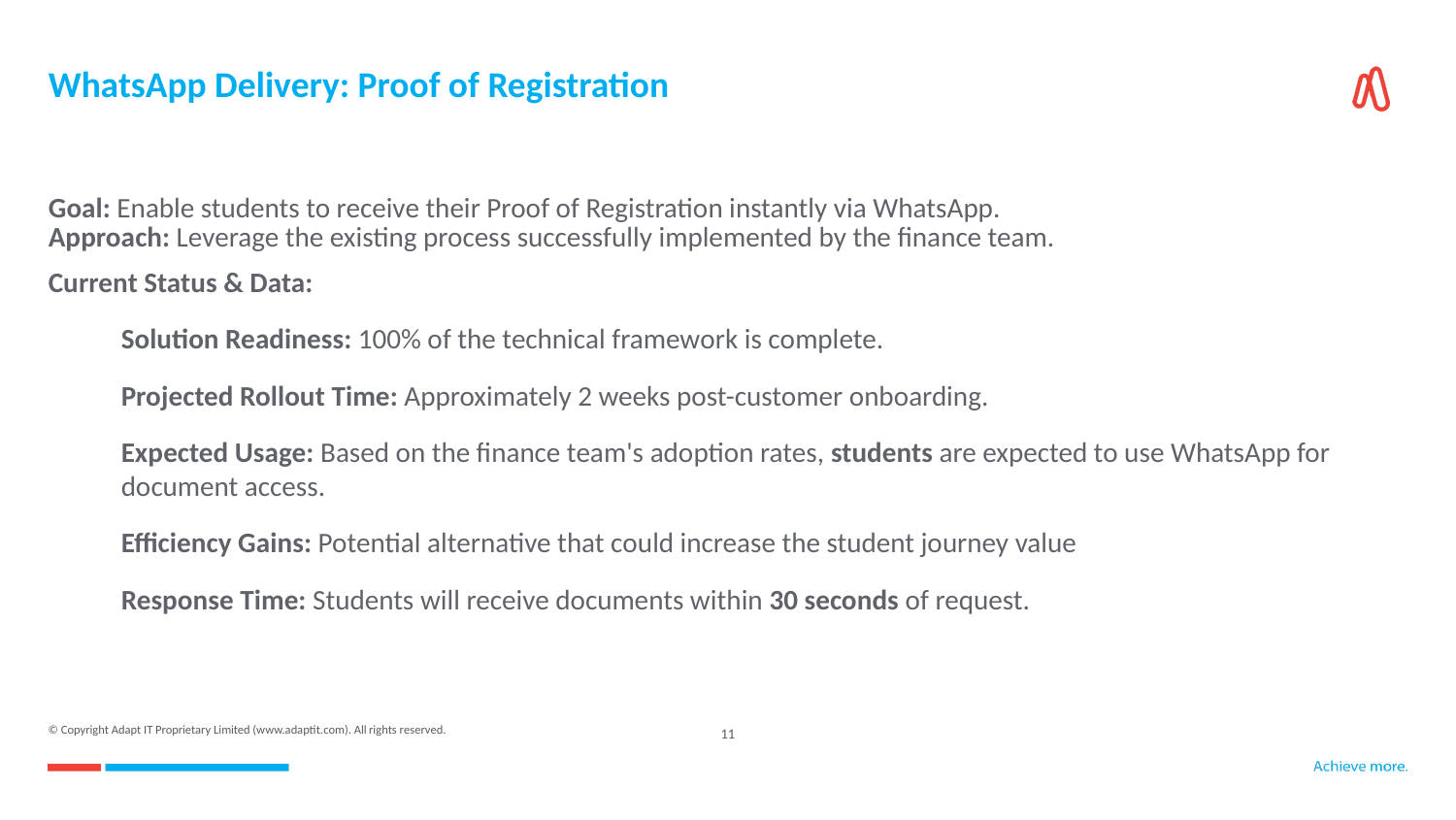

# WhatsApp Delivery: Proof of Registration
Goal: Enable students to receive their Proof of Registration instantly via WhatsApp.
Approach: Leverage the existing process successfully implemented by the finance team.
Current Status & Data:
Solution Readiness: 100% of the technical framework is complete.
Projected Rollout Time: Approximately 2 weeks post-customer onboarding.
Expected Usage: Based on the finance team's adoption rates, students are expected to use WhatsApp for document access.
Efficiency Gains: Potential alternative that could increase the student journey value
Response Time: Students will receive documents within 30 seconds of request.